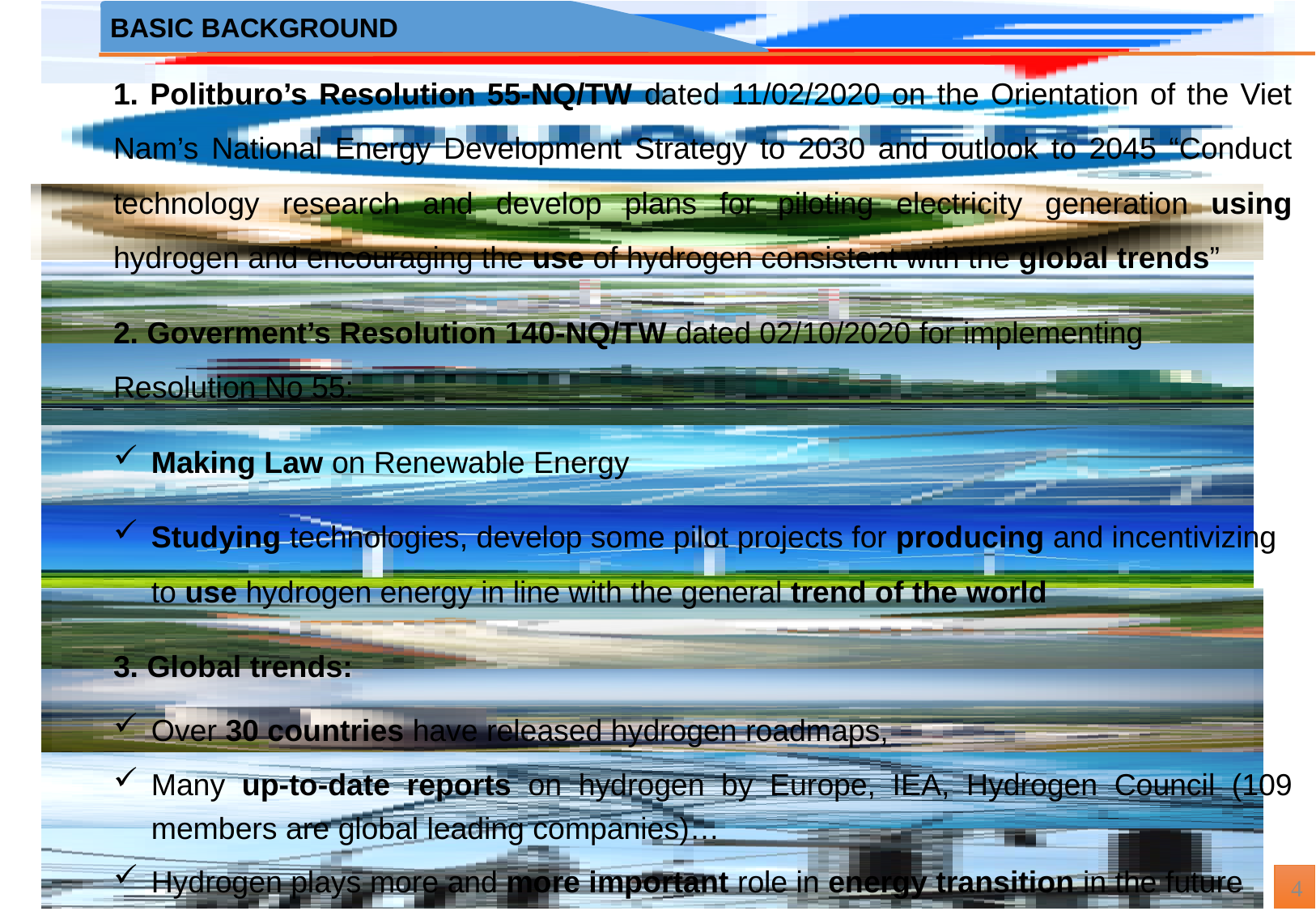

BASIC BACKGROUND
1. Politburo’s Resolution 55-NQ/TW dated 11/02/2020 on the Orientation of the Viet Nam’s National Energy Development Strategy to 2030 and outlook to 2045 “Conduct technology research and develop plans for piloting electricity generation using hydrogen and encouraging the use of hydrogen consistent with the global trends”
2. Goverment’s Resolution 140-NQ/TW dated 02/10/2020 for implementing Resolution No 55:
Making Law on Renewable Energy
Studying technologies, develop some pilot projects for producing and incentivizing to use hydrogen energy in line with the general trend of the world
3. Global trends:
Over 30 countries have released hydrogen roadmaps,
Many up-to-date reports on hydrogen by Europe, IEA, Hydrogen Council (109 members are global leading companies)…
Hydrogen plays more and more important role in energy transition in the future
4